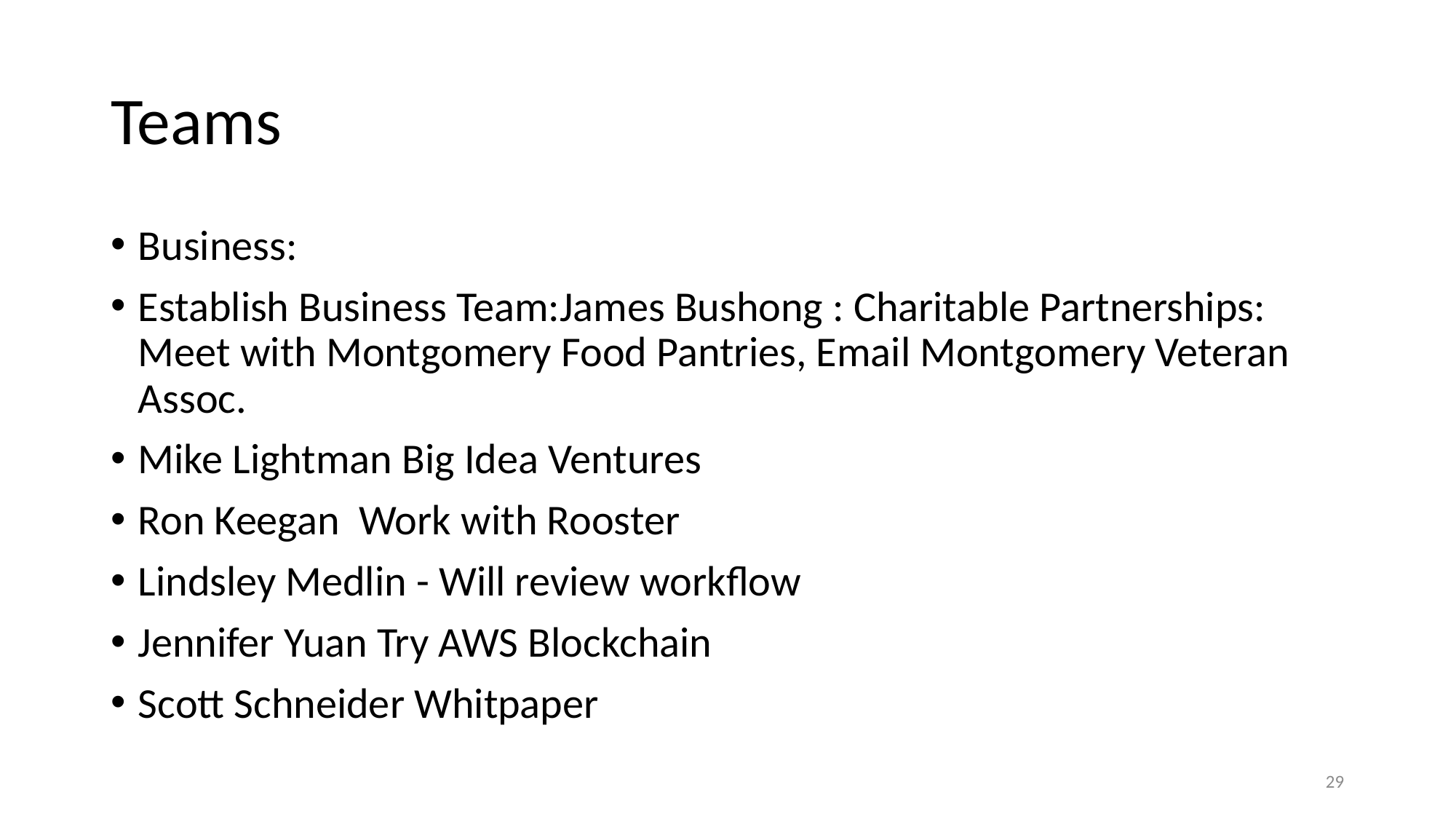

# Teams
Business:
Establish Business Team:James Bushong : Charitable Partnerships:  Meet with Montgomery Food Pantries, Email Montgomery Veteran Assoc.
Mike Lightman Big Idea Ventures
Ron Keegan  Work with Rooster
Lindsley Medlin - Will review workflow
Jennifer Yuan Try AWS Blockchain
Scott Schneider Whitpaper

29